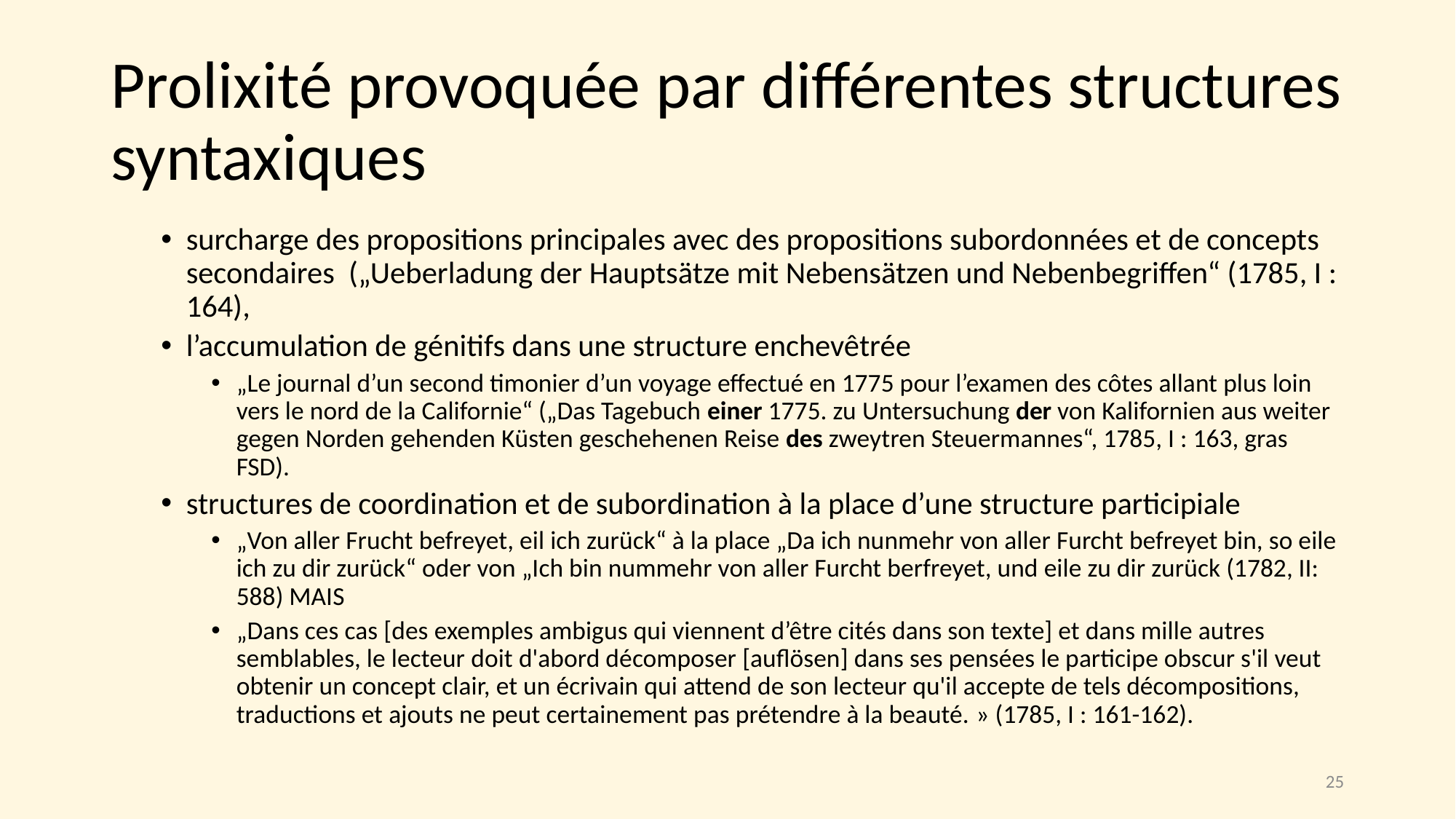

# Prolixité provoquée par différentes structures syntaxiques
surcharge des propositions principales avec des propositions subordonnées et de concepts secondaires  („Ueberladung der Hauptsätze mit Nebensätzen und Nebenbegriffen“ (1785, I : 164),
l’accumulation de génitifs dans une structure enchevêtrée
„Le journal d’un second timonier d’un voyage effectué en 1775 pour l’examen des côtes allant plus loin vers le nord de la Californie“ („Das Tagebuch einer 1775. zu Untersuchung der von Kalifornien aus weiter gegen Norden gehenden Küsten geschehenen Reise des zweytren Steuermannes“, 1785, I : 163, gras FSD).
structures de coordination et de subordination à la place d’une structure participiale
„Von aller Frucht befreyet, eil ich zurück“ à la place „Da ich nunmehr von aller Furcht befreyet bin, so eile ich zu dir zurück“ oder von „Ich bin nummehr von aller Furcht berfreyet, und eile zu dir zurück (1782, II: 588) MAIS
„Dans ces cas [des exemples ambigus qui viennent d’être cités dans son texte] et dans mille autres semblables, le lecteur doit d'abord décomposer [auflösen] dans ses pensées le participe obscur s'il veut obtenir un concept clair, et un écrivain qui attend de son lecteur qu'il accepte de tels décompositions, traductions et ajouts ne peut certainement pas prétendre à la beauté. » (1785, I : 161-162).

25